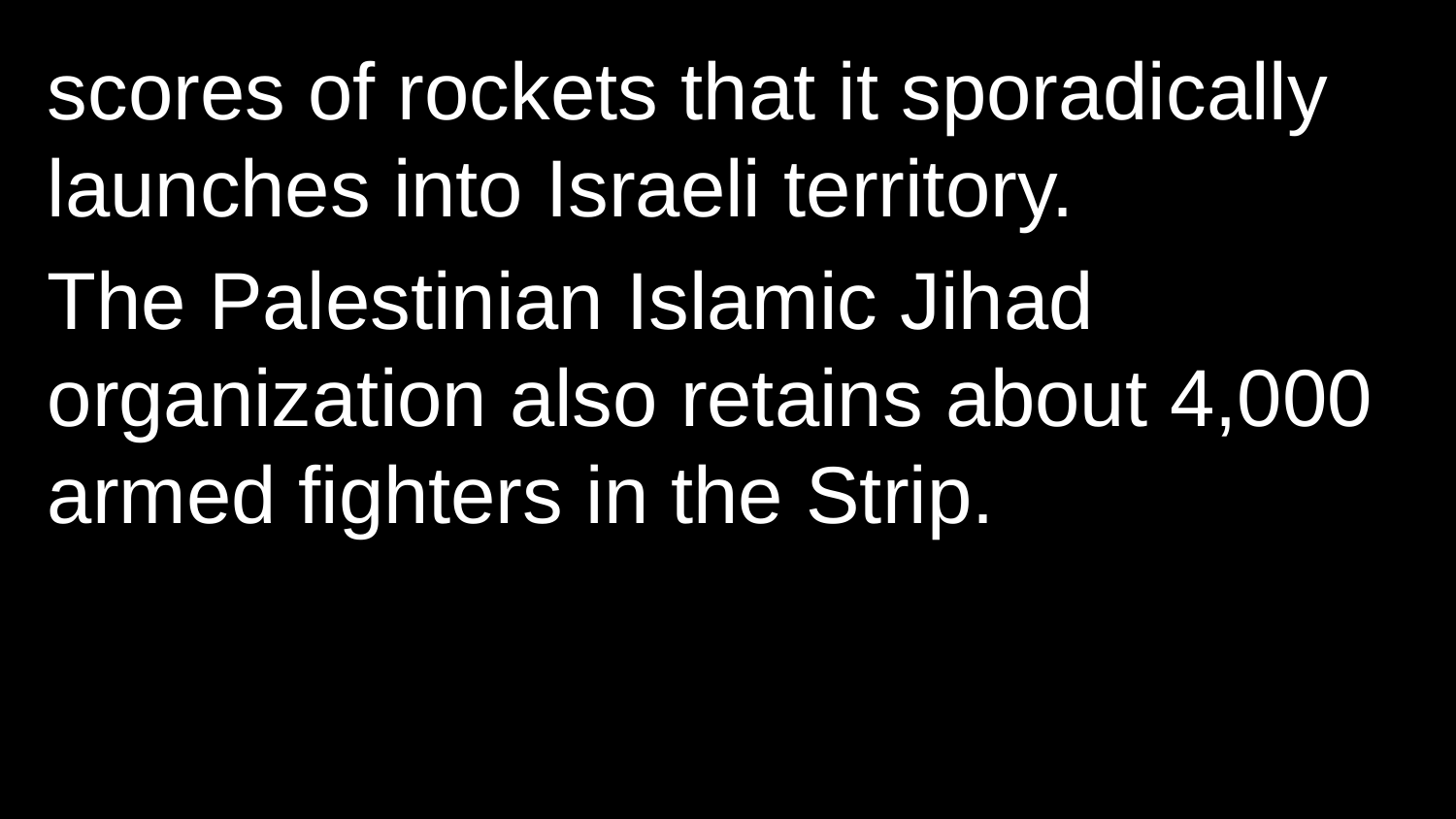

scores of rockets that it sporadically launches into Israeli territory.
The Palestinian Islamic Jihad organization also retains about 4,000 armed fighters in the Strip.